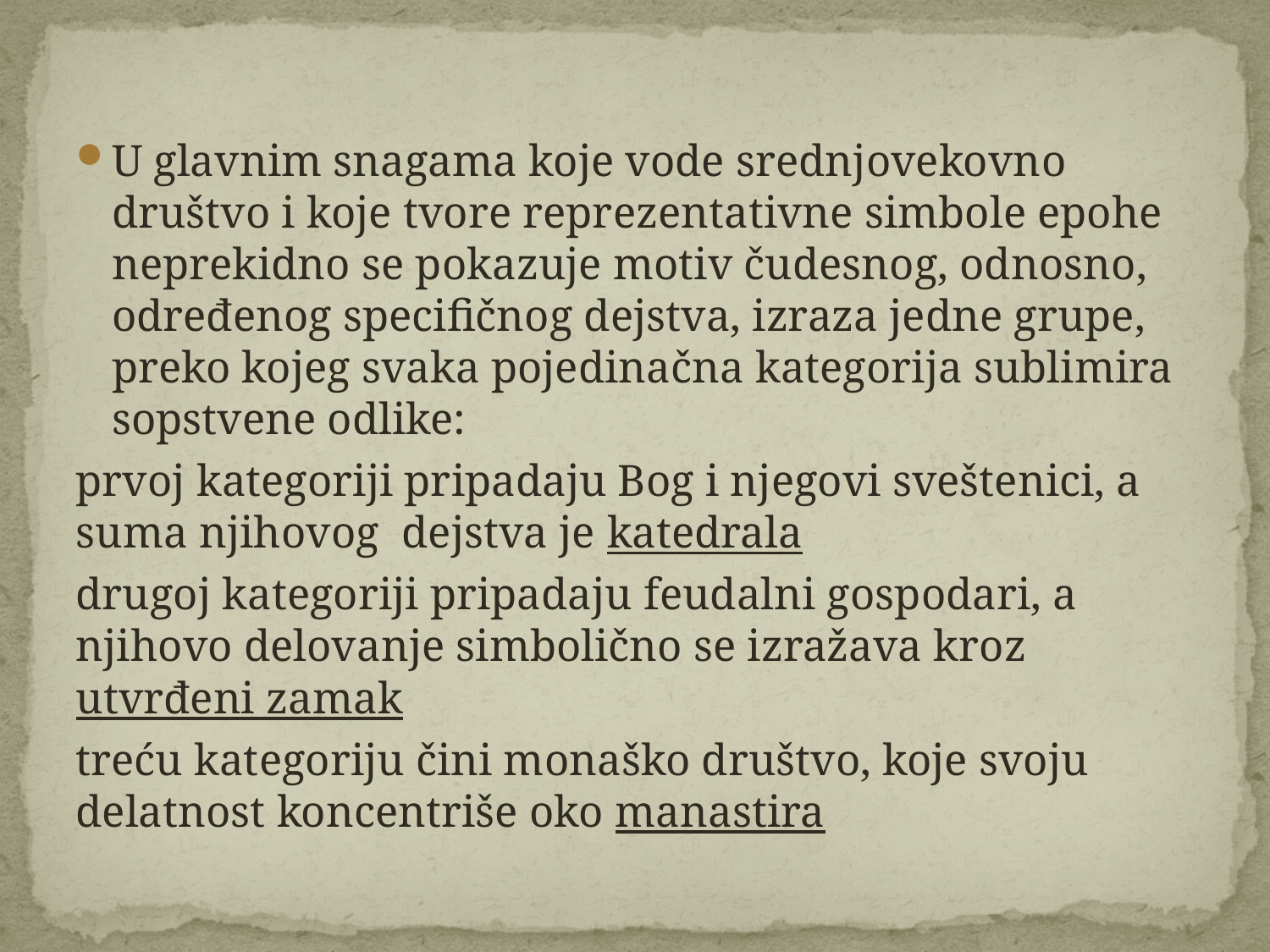

U glavnim snagama koje vode srednjovekovno društvo i koje tvore reprezentativne simbole epohe neprekidno se pokazuje motiv čudesnog, odnosno, određenog specifičnog dejstva, izraza jedne grupe,  preko kojeg svaka pojedinačna kategorija sublimira sopstvene odlike:
prvoj kategoriji pripadaju Bog i njegovi sveštenici, a suma njihovog  dejstva je katedrala
drugoj kategoriji pripadaju feudalni gospodari, a njihovo delovanje simbolično se izražava kroz  utvrđeni zamak
treću kategoriju čini monaško društvo, koje svoju delatnost koncentriše oko manastira